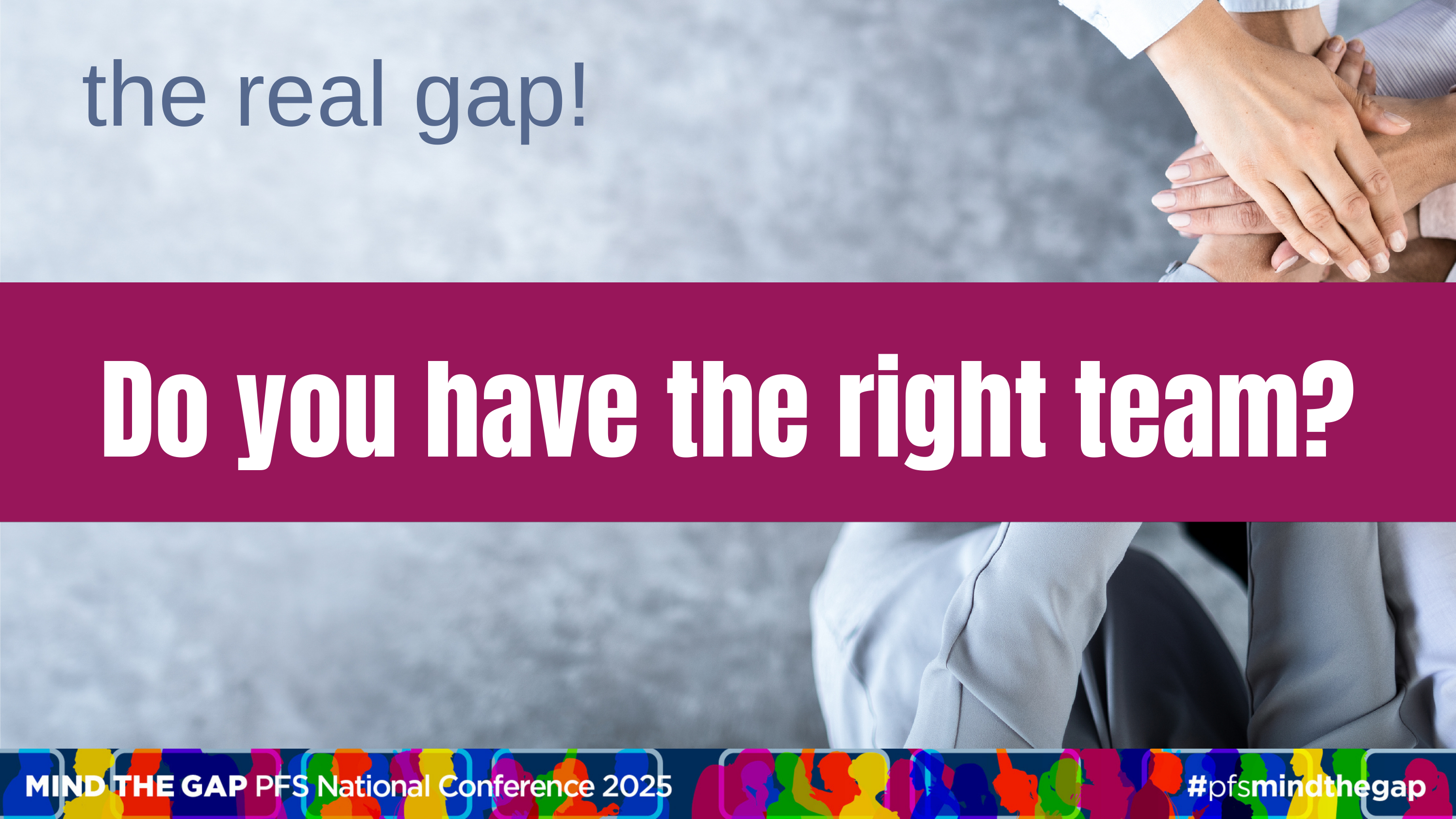

the real gap!

Do you have the right team?